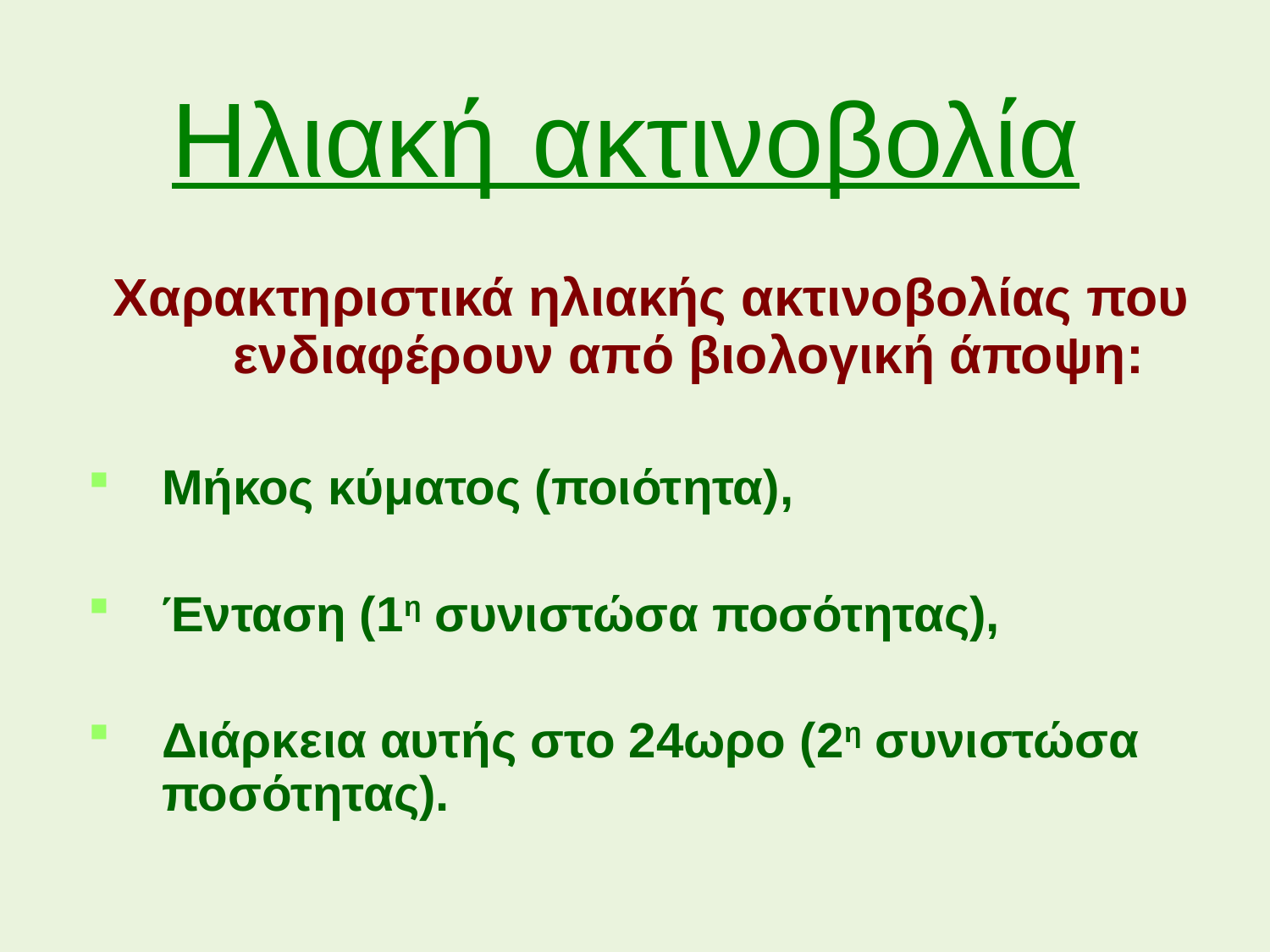

# Ηλιακή ακτινοβολία
Χαρακτηριστικά ηλιακής ακτινοβολίας που ενδιαφέρουν από βιολογική άποψη:

Μήκος κύματος (ποιότητα),

Ένταση (1η συνιστώσα ποσότητας),

Διάρκεια αυτής στο 24ωρο (2η συνιστώσα ποσότητας).